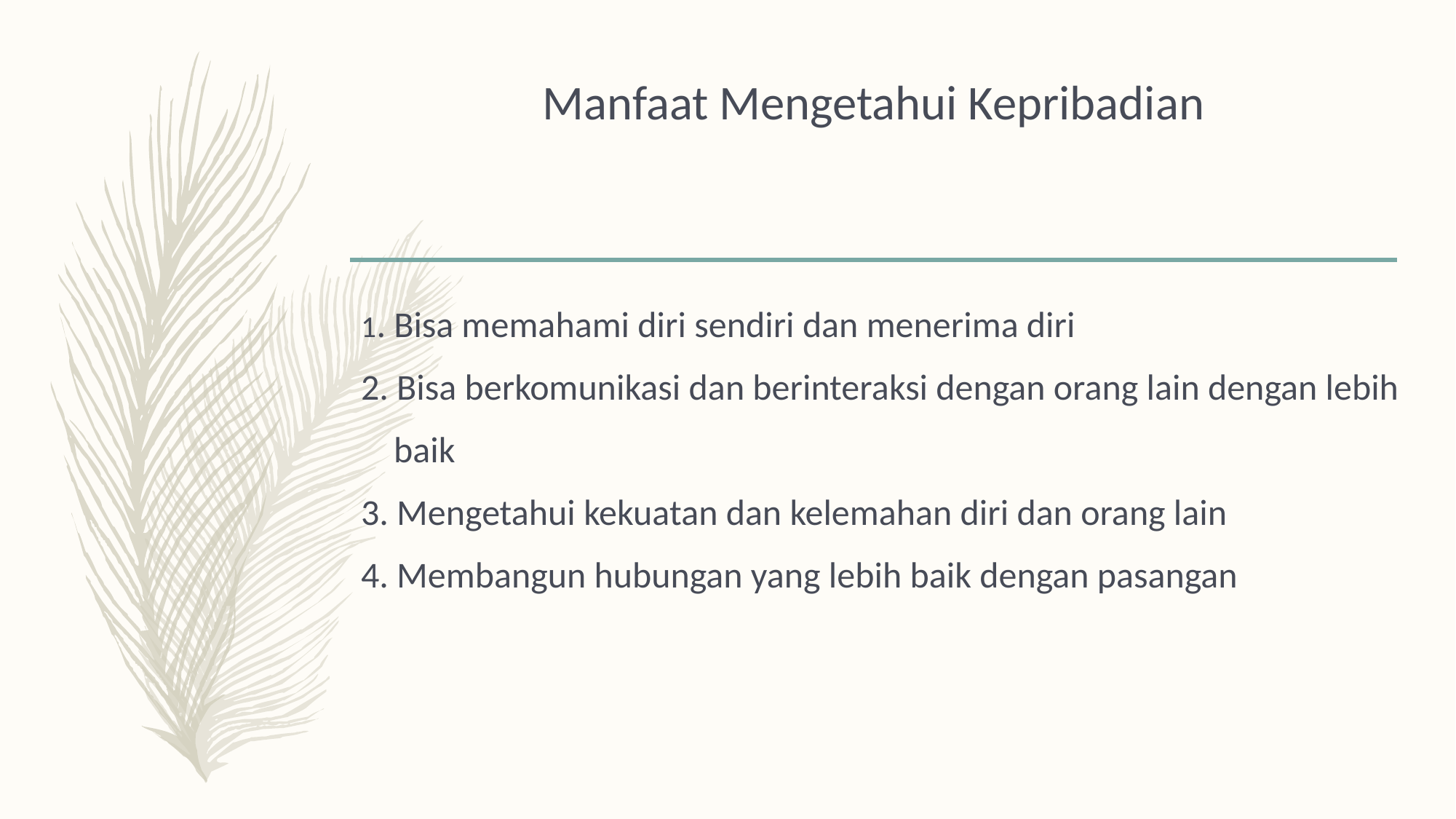

# Manfaat Mengetahui Kepribadian
1. Bisa memahami diri sendiri dan menerima diri
2. Bisa berkomunikasi dan berinteraksi dengan orang lain dengan lebih
    baik
3. Mengetahui kekuatan dan kelemahan diri dan orang lain
4. Membangun hubungan yang lebih baik dengan pasangan